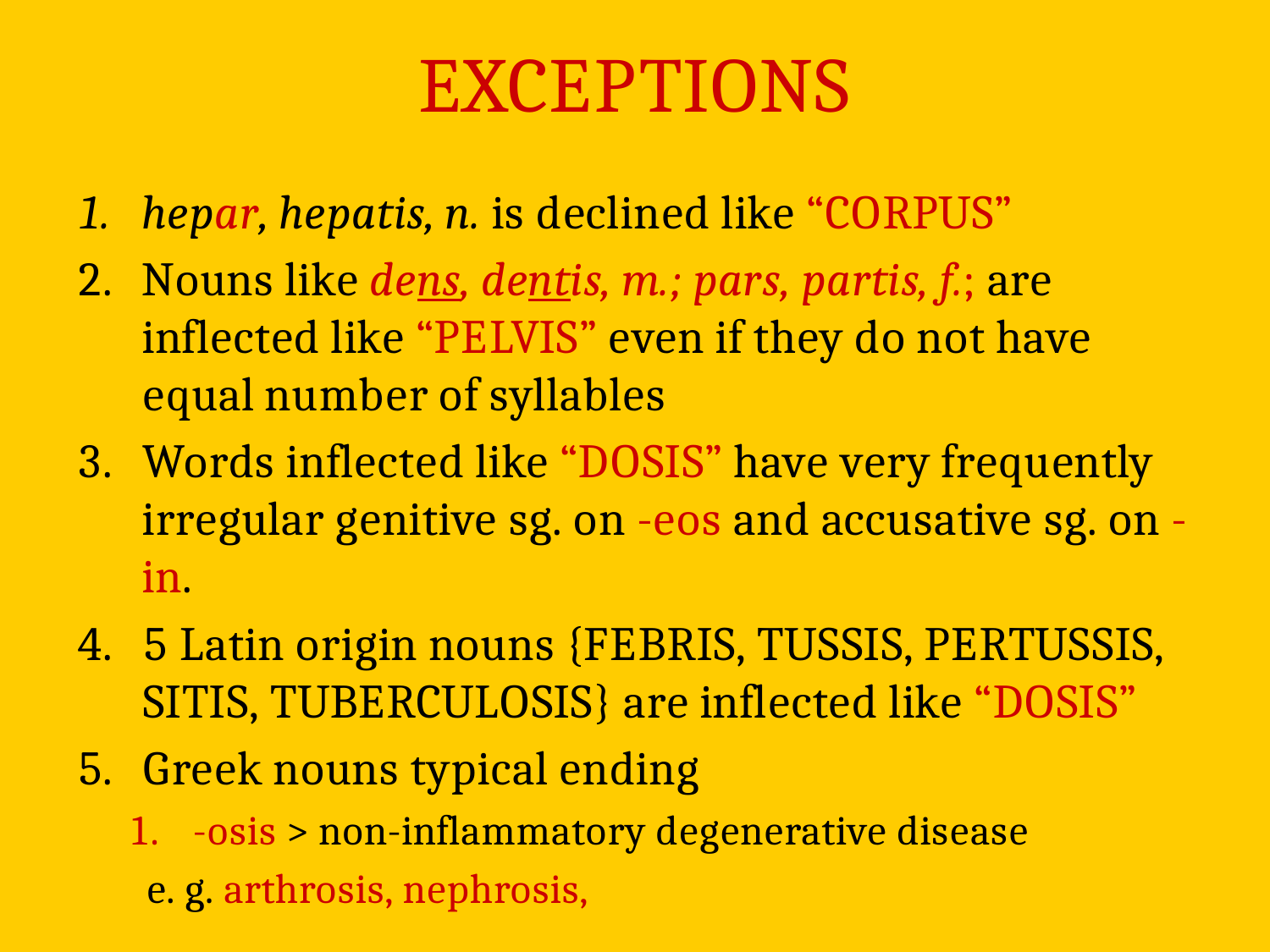

# EXCEPTIONS
hepar, hepatis, n. is declined like “CORPUS”
Nouns like dens, dentis, m.; pars, partis, f.; are inflected like “PELVIS” even if they do not have equal number of syllables
Words inflected like “DOSIS” have very frequently irregular genitive sg. on -eos and accusative sg. on -in.
5 Latin origin nouns {FEBRIS, TUSSIS, PERTUSSIS, SITIS, TUBERCULOSIS} are inflected like “DOSIS”
Greek nouns typical ending
-osis > non-inflammatory degenerative disease
  e. g. arthrosis, nephrosis,